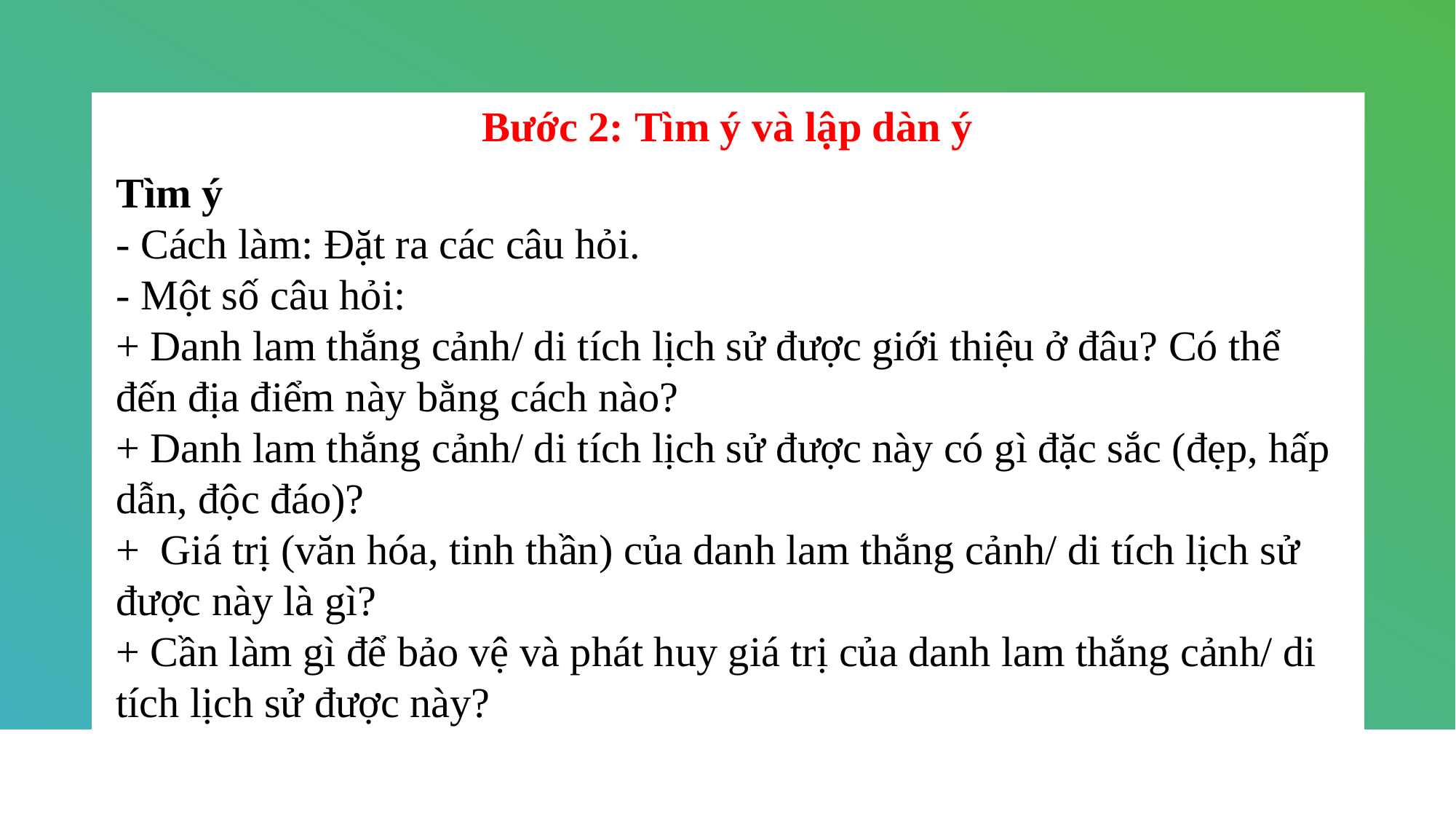

Bước 2: Tìm ý và lập dàn ý
Tìm ý
- Cách làm: Đặt ra các câu hỏi.
- Một số câu hỏi:
+ Danh lam thắng cảnh/ di tích lịch sử được giới thiệu ở đâu? Có thể đến địa điểm này bằng cách nào?
+ Danh lam thắng cảnh/ di tích lịch sử được này có gì đặc sắc (đẹp, hấp dẫn, độc đáo)?
+  Giá trị (văn hóa, tinh thần) của danh lam thắng cảnh/ di tích lịch sử được này là gì?
+ Cần làm gì để bảo vệ và phát huy giá trị của danh lam thắng cảnh/ di tích lịch sử được này?